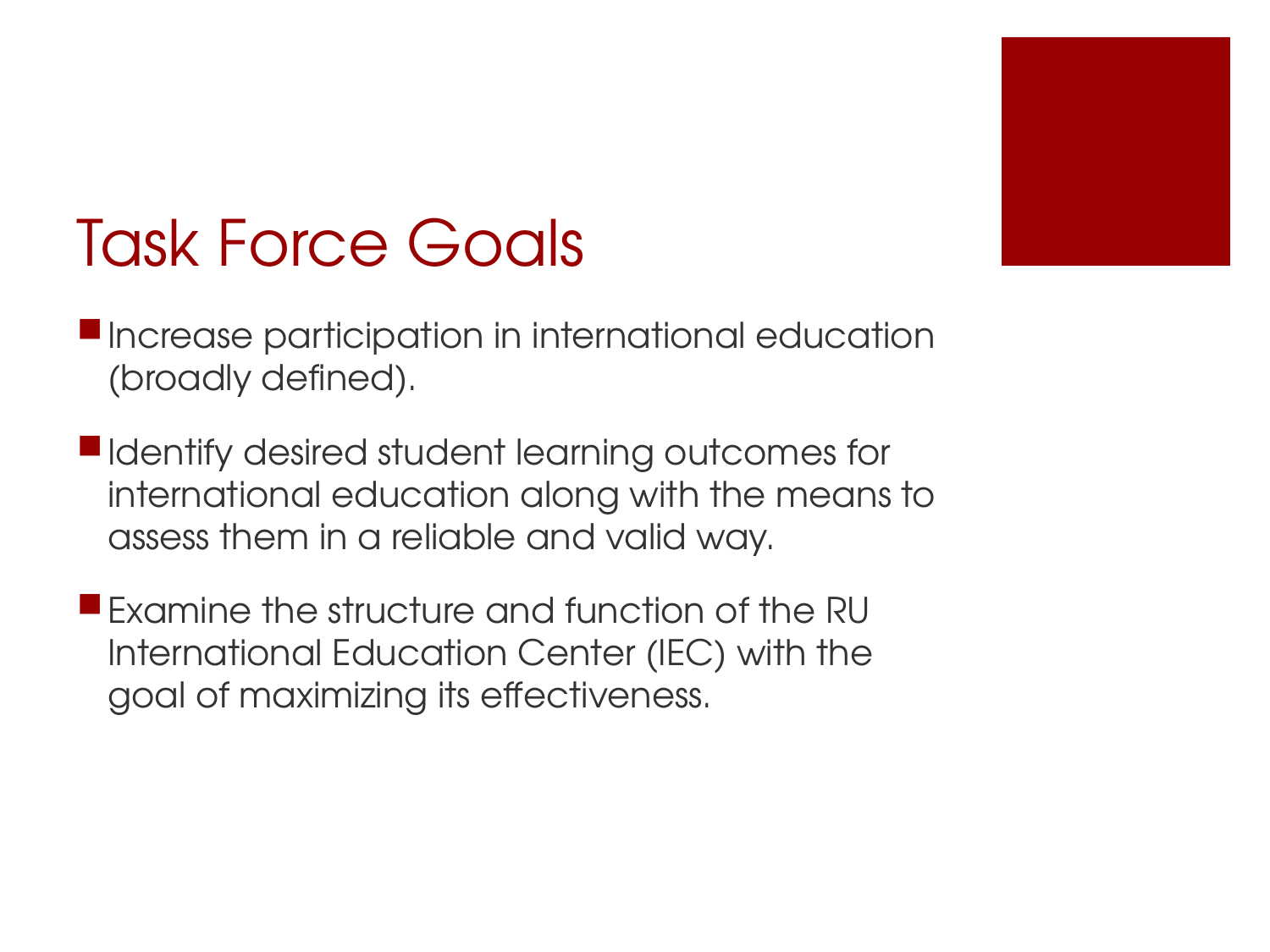

# Task Force Goals
Increase participation in international education (broadly defined).
Identify desired student learning outcomes for international education along with the means to assess them in a reliable and valid way.
Examine the structure and function of the RU International Education Center (IEC) with the goal of maximizing its effectiveness.